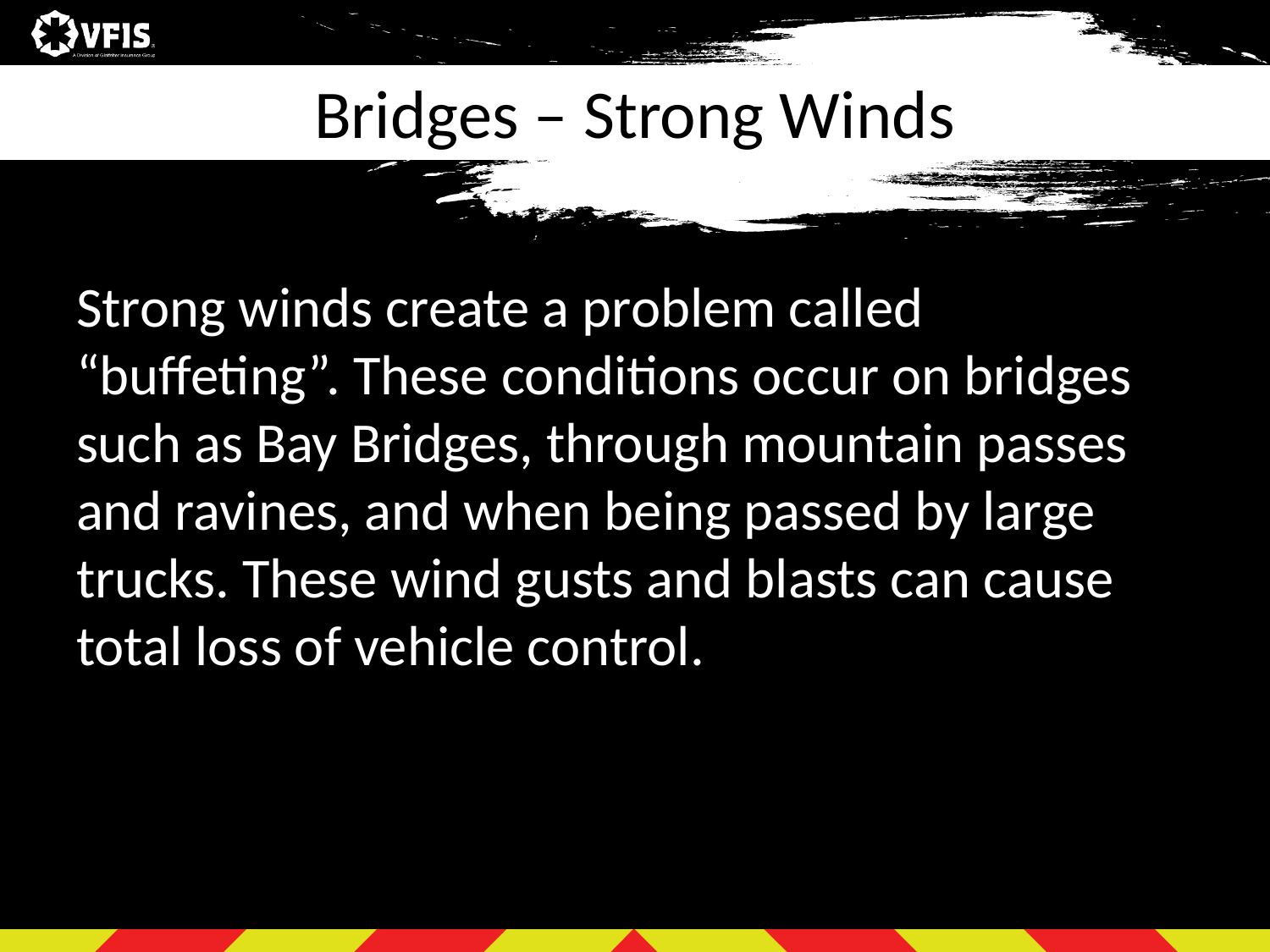

# Bridges – Strong Winds
Strong winds create a problem called “buffeting”. These conditions occur on bridges such as Bay Bridges, through mountain passes and ravines, and when being passed by large trucks. These wind gusts and blasts can cause total loss of vehicle control.